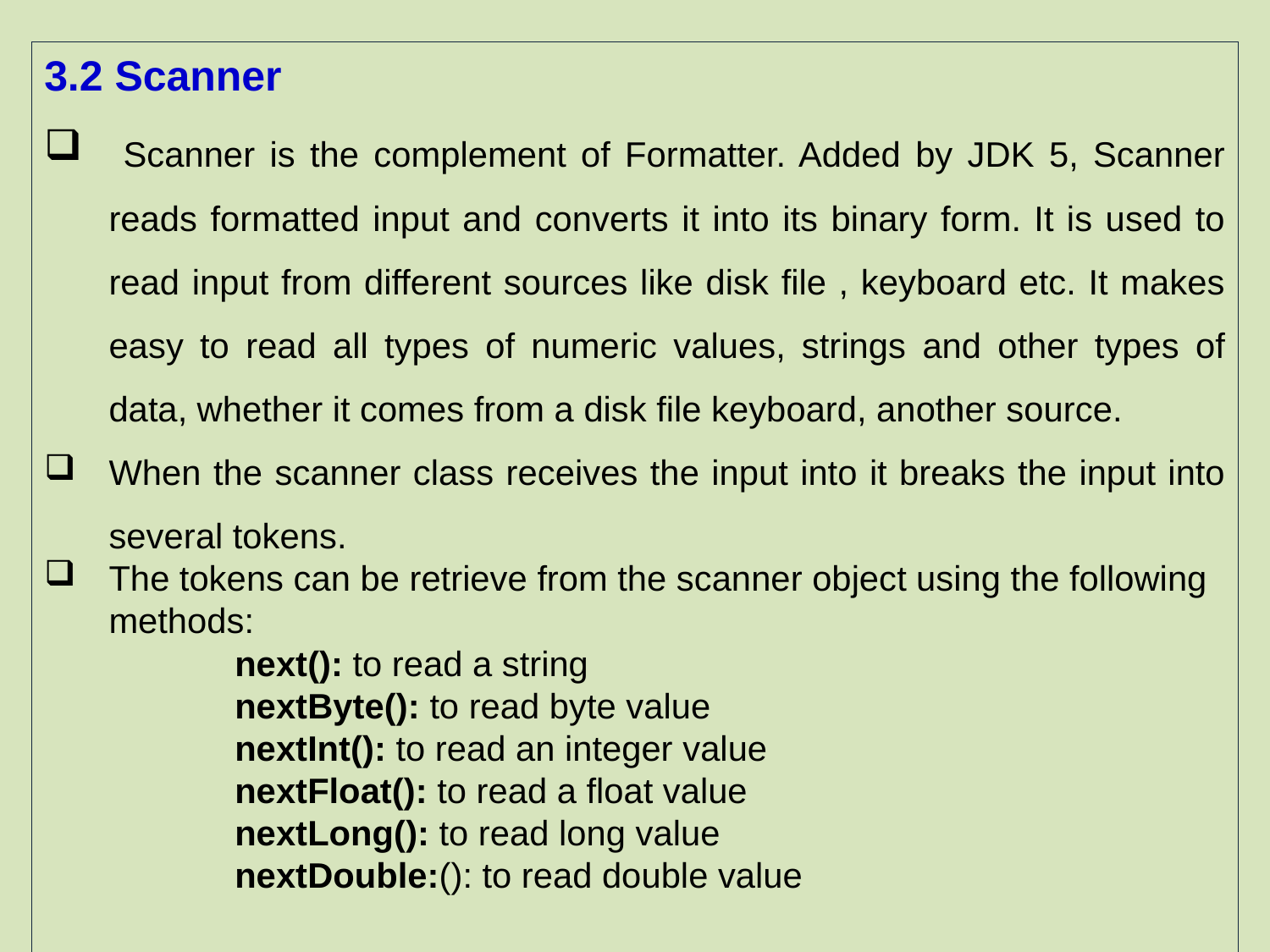

3.2 Scanner
 Scanner is the complement of Formatter. Added by JDK 5, Scanner reads formatted input and converts it into its binary form. It is used to read input from different sources like disk file , keyboard etc. It makes easy to read all types of numeric values, strings and other types of data, whether it comes from a disk file keyboard, another source.
When the scanner class receives the input into it breaks the input into several tokens.
The tokens can be retrieve from the scanner object using the following methods:
next(): to read a string
nextByte(): to read byte value
nextInt(): to read an integer value
nextFloat(): to read a float value
nextLong(): to read long value
nextDouble:(): to read double value